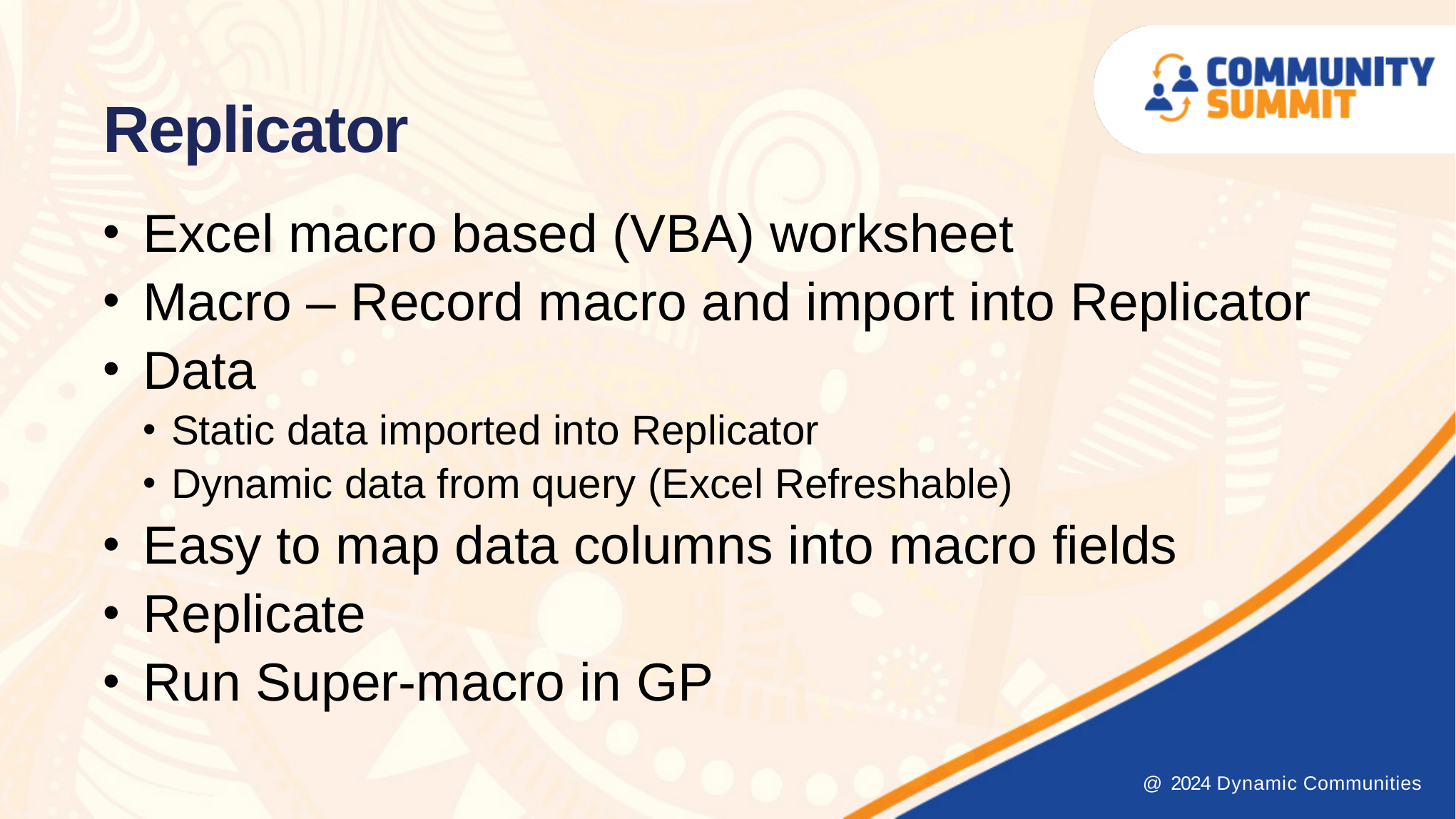

Replicator
Excel macro based (VBA) worksheet
Macro – Record macro and import into Replicator
Data
Static data imported into Replicator
Dynamic data from query (Excel Refreshable)
Easy to map data columns into macro fields
Replicate
Run Super-macro in GP